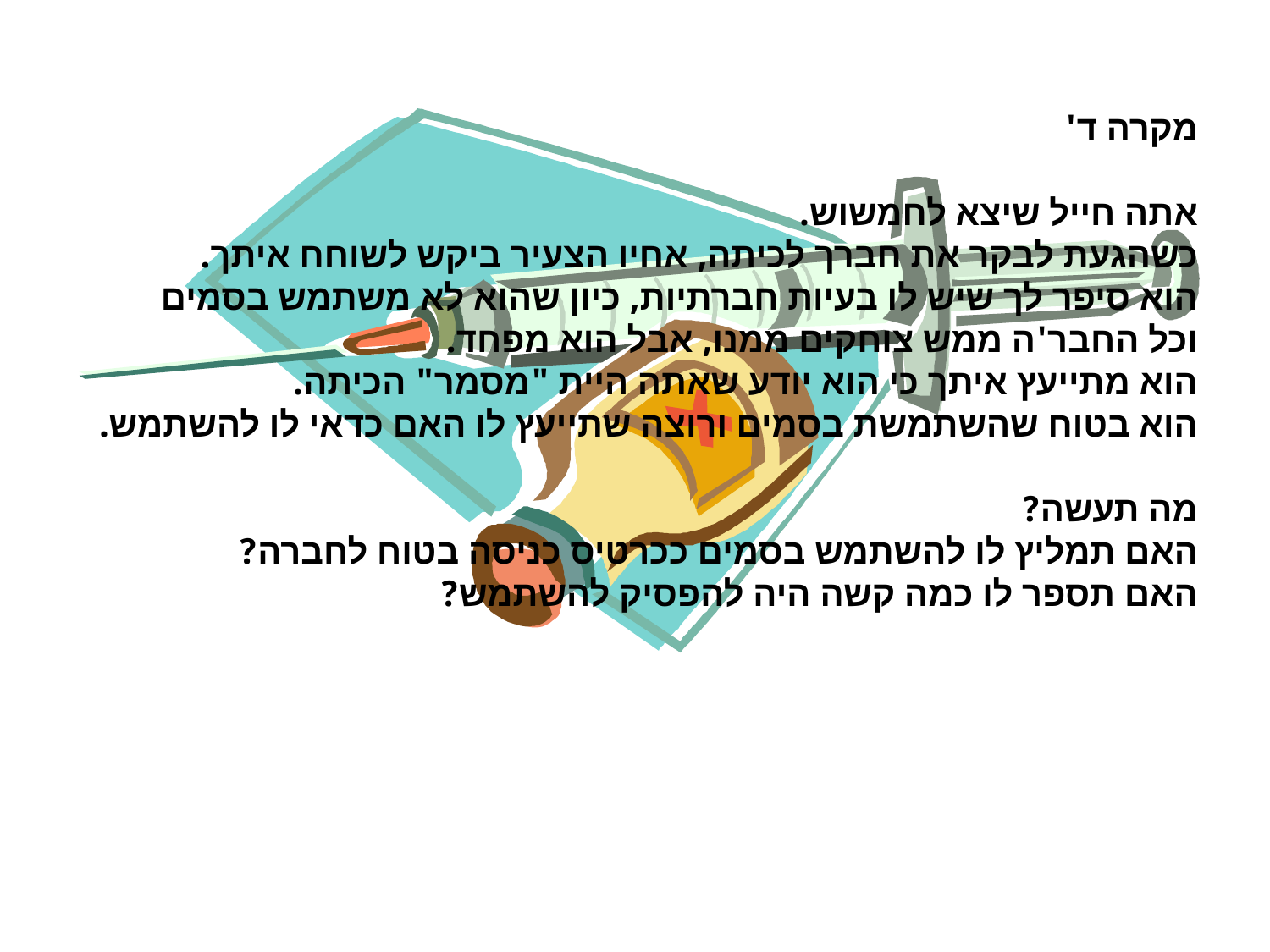

מקרה ד'

אתה חייל שיצא לחמשוש.
כשהגעת לבקר את חברך לכיתה, אחיו הצעיר ביקש לשוחח איתך.
הוא סיפר לך שיש לו בעיות חברתיות, כיון שהוא לא משתמש בסמים
וכל החבר'ה ממש צוחקים ממנו, אבל הוא מפחד.
הוא מתייעץ איתך כי הוא יודע שאתה היית "מסמר" הכיתה.
הוא בטוח שהשתמשת בסמים ורוצה שתייעץ לו האם כדאי לו להשתמש.

מה תעשה?
האם תמליץ לו להשתמש בסמים ככרטיס כניסה בטוח לחברה?
האם תספר לו כמה קשה היה להפסיק להשתמש?